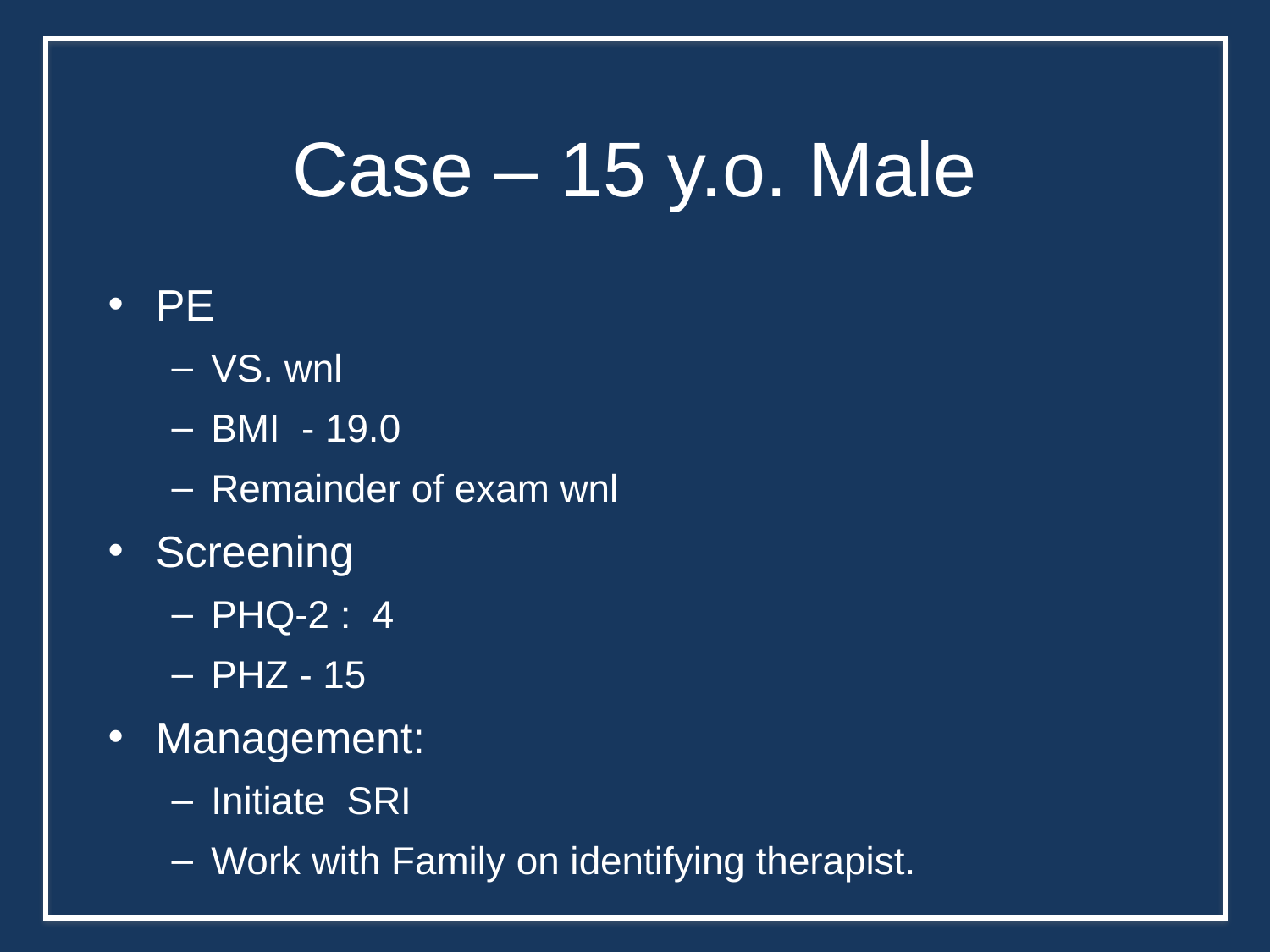

# Case – 15 y.o. Male
PE
VS. wnl
BMI  - 19.0
Remainder of exam wnl
Screening
PHQ-2 :  4
PHZ - 15
Management:
Initiate  SRI
Work with Family on identifying therapist.